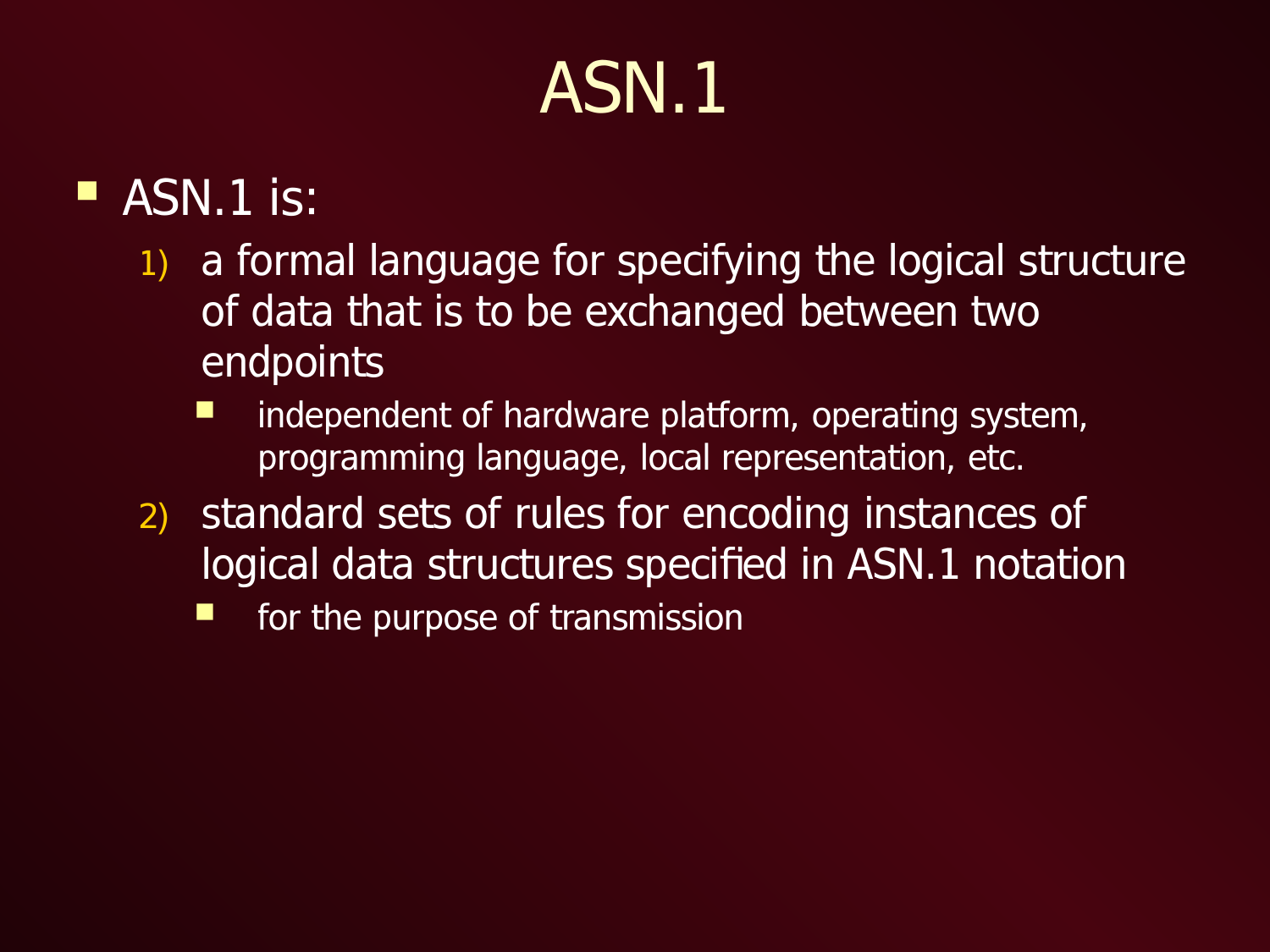

# ASN.1
ASN.1 is:
a formal language for specifying the logical structure of data that is to be exchanged between two endpoints
independent of hardware platform, operating system, programming language, local representation, etc.
standard sets of rules for encoding instances of logical data structures specified in ASN.1 notation
for the purpose of transmission